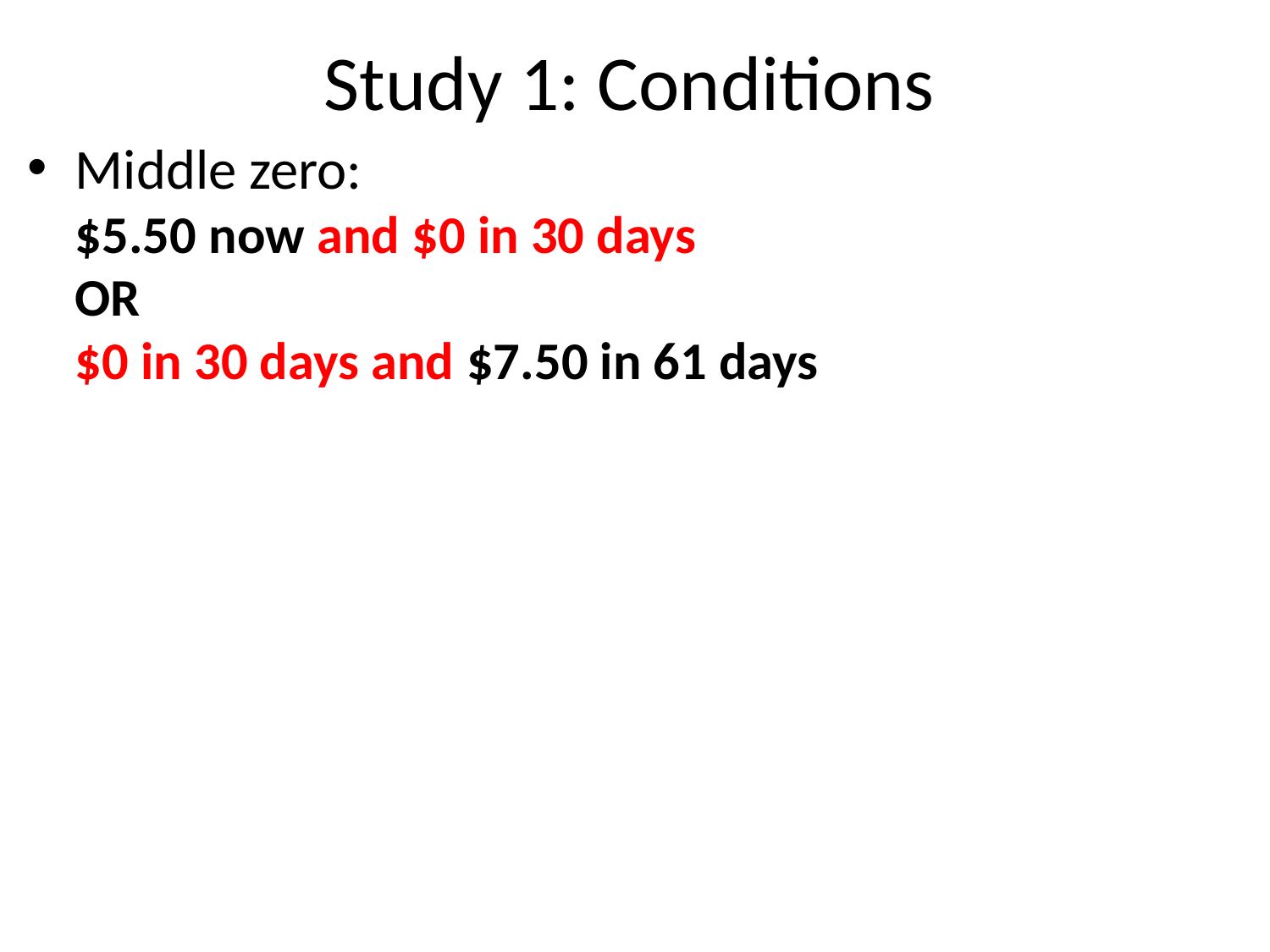

# Study 1: Conditions
Middle zero:
$5.50 now and $0 in 30 days
OR
$0 in 30 days and $7.50 in 61 days